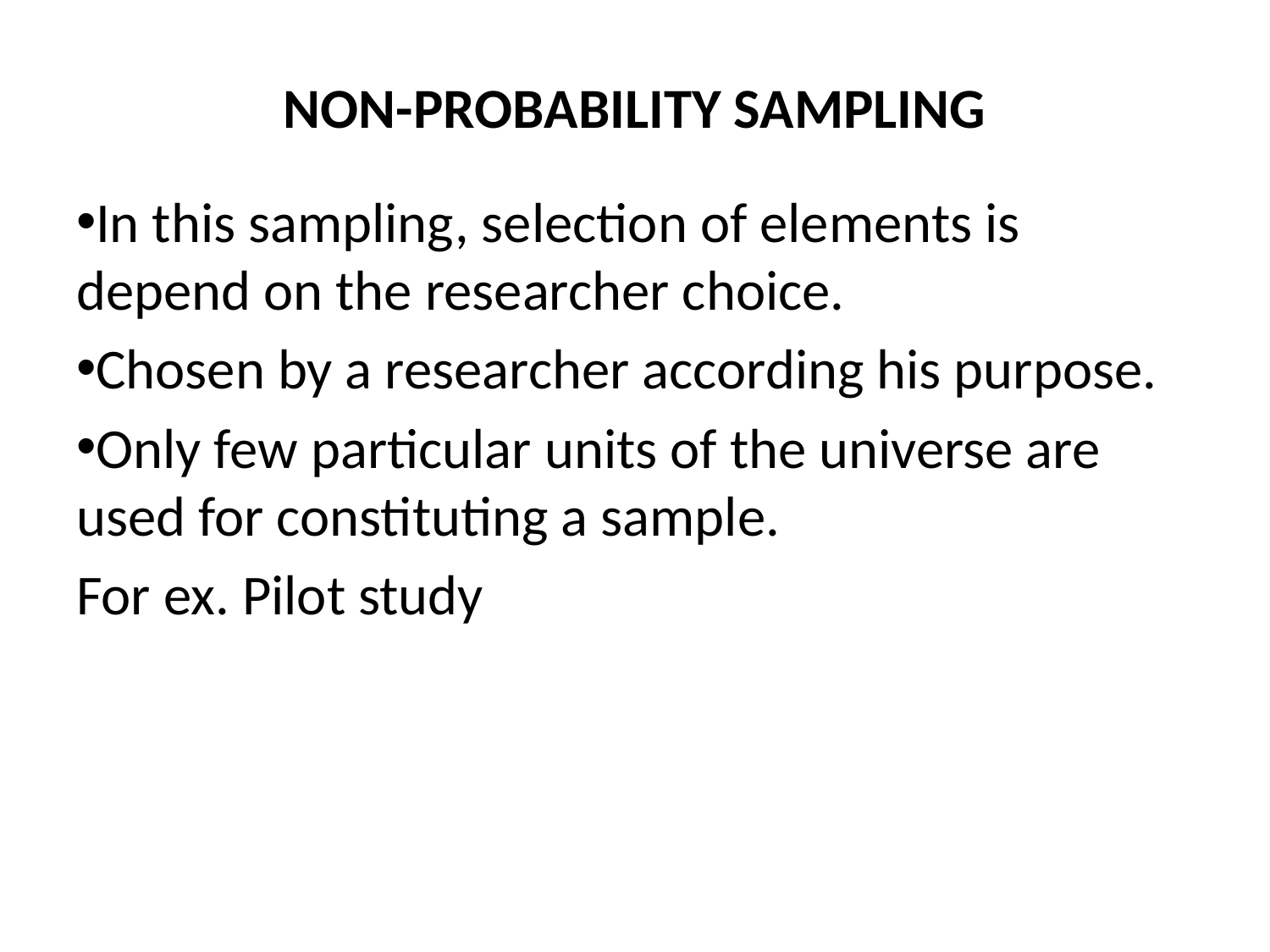

# NON-PROBABILITY SAMPLING
In this sampling, selection of elements is depend on the researcher choice.
Chosen by a researcher according his purpose.
Only few particular units of the universe are used for constituting a sample.
For ex. Pilot study